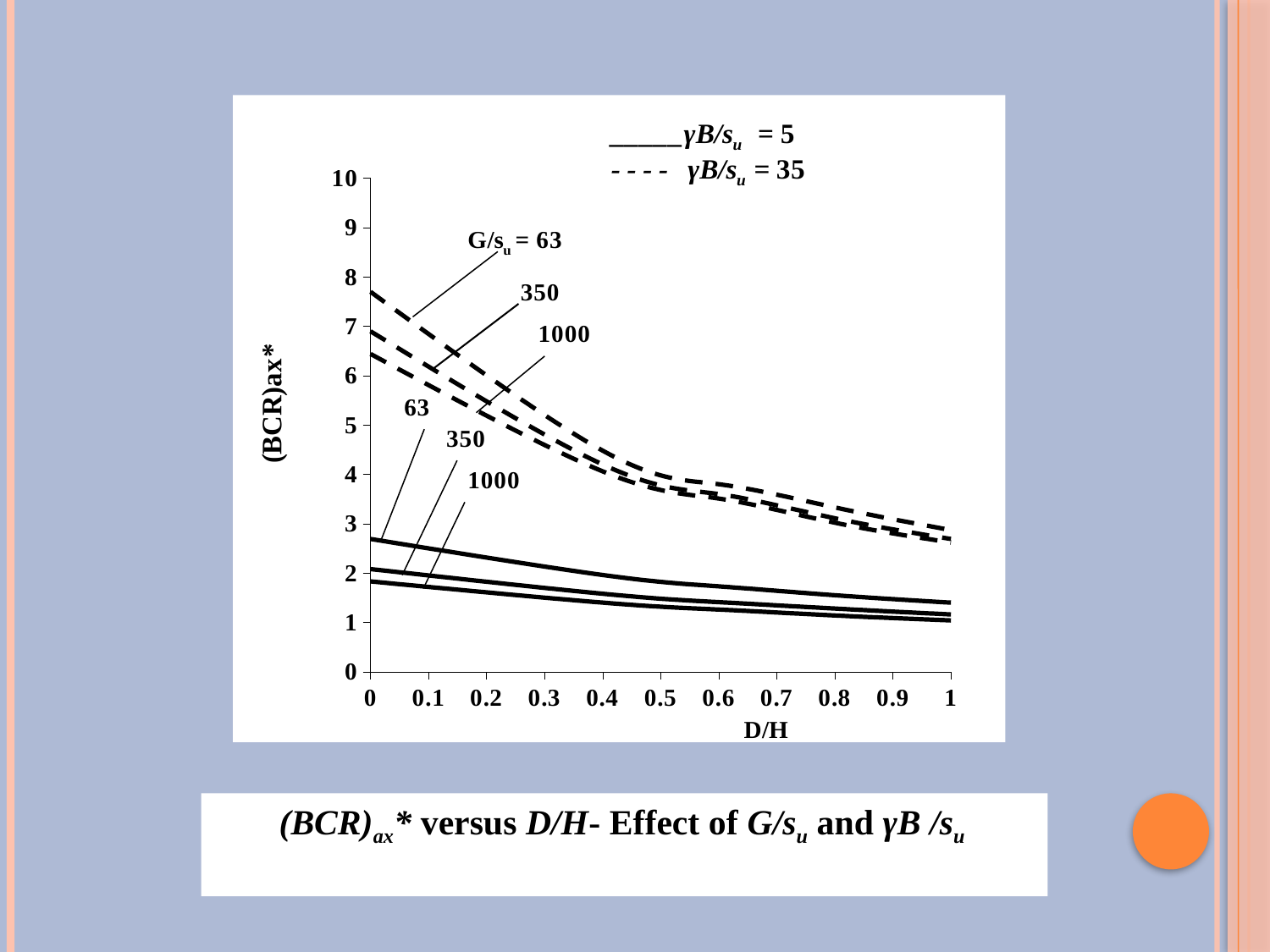

### Chart

| Category |  |  |  |  |  |  |
|---|---|---|---|---|---|---|
(BCR)ax* versus D/H- Effect of G/su and γB /su